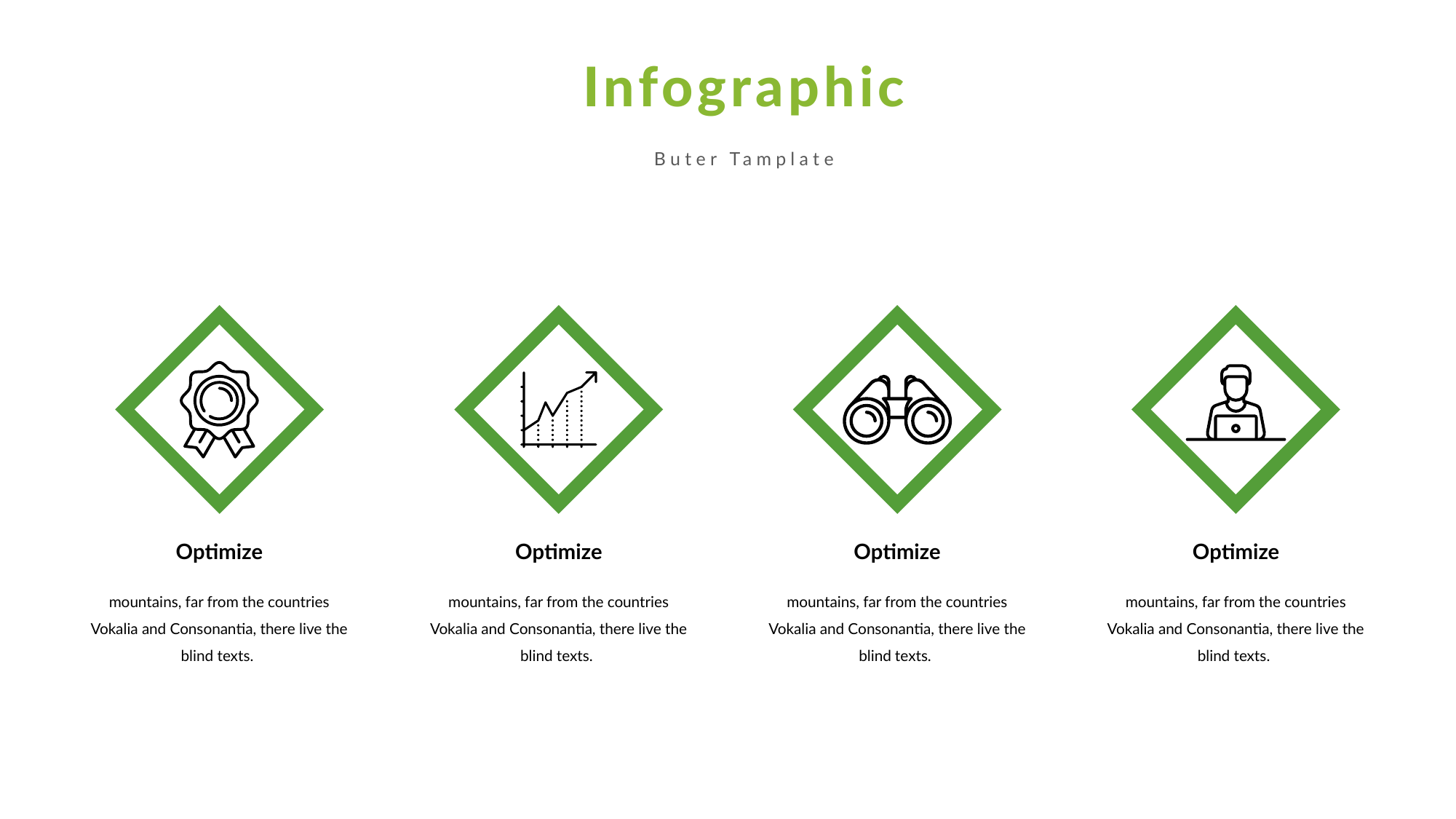

Infographic
Buter Tamplate

Optimize
Optimize
Optimize
Optimize
mountains, far from the countries Vokalia and Consonantia, there live the blind texts.
mountains, far from the countries Vokalia and Consonantia, there live the blind texts.
mountains, far from the countries Vokalia and Consonantia, there live the blind texts.
mountains, far from the countries Vokalia and Consonantia, there live the blind texts.